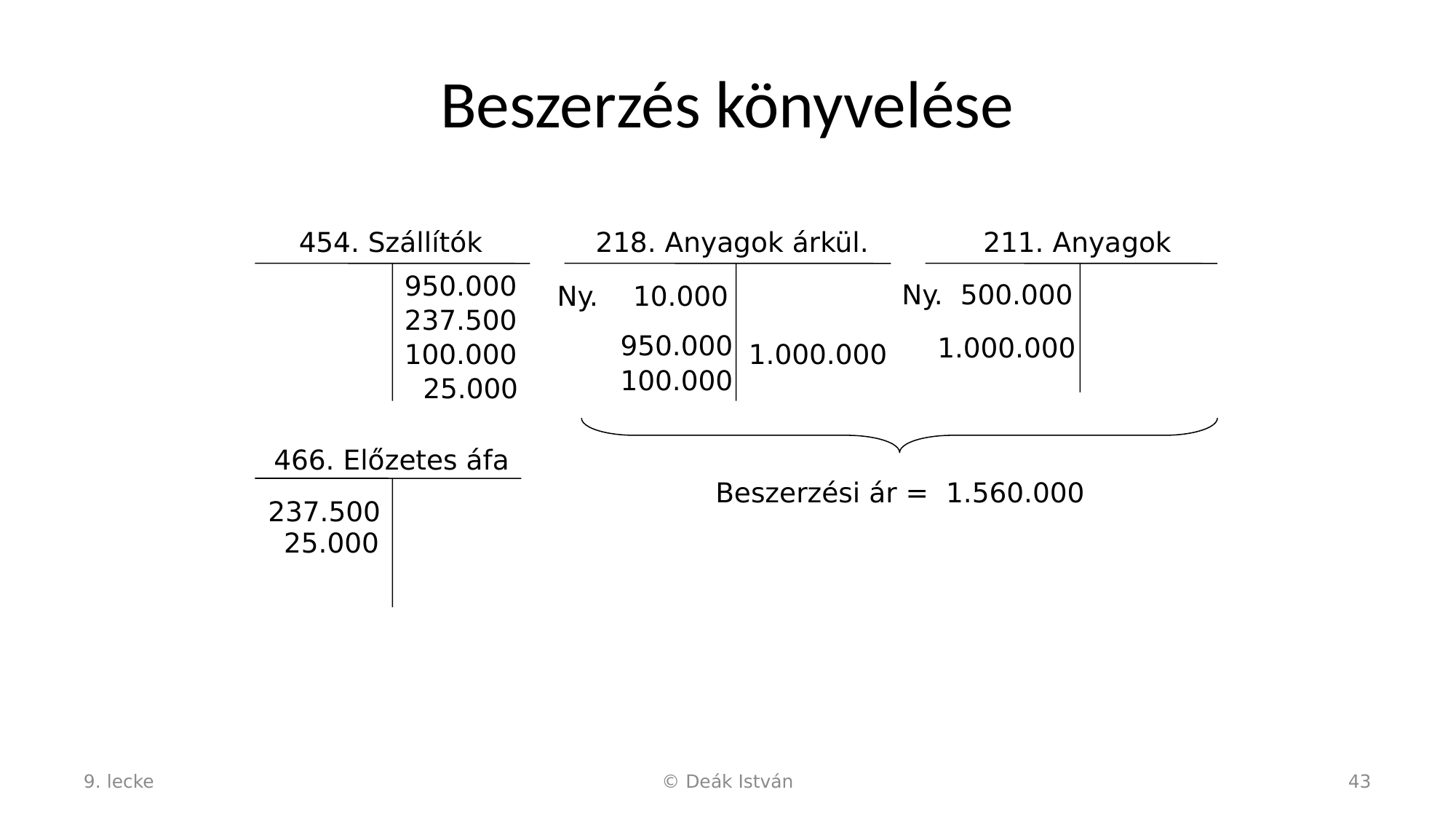

# Beszerzés könyvelése

454. Szállítók
218. Anyagok árkül.
211. Anyagok

950.000

Ny.  500.000
Ny.    10.000
237.500
950.000
1.000.000
100.000
1.000.000
100.000
25.000
466. Előzetes áfa
Beszerzési ár =  1.560.000

237.500
25.000
9. lecke
© Deák István
43